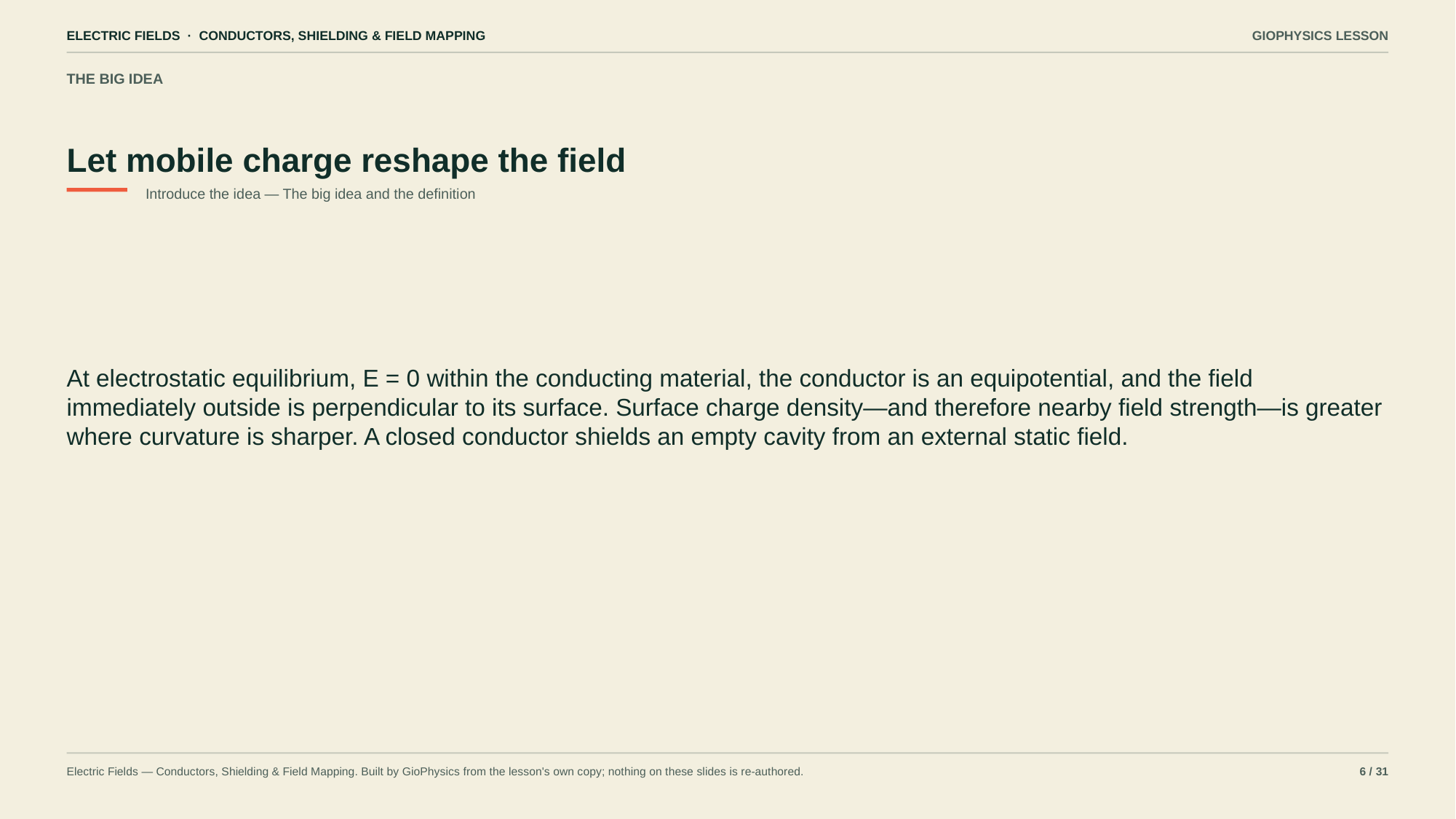

ELECTRIC FIELDS  ·  CONDUCTORS, SHIELDING & FIELD MAPPING
GIOPHYSICS LESSON

THE BIG IDEA
Let mobile charge reshape the field
Introduce the idea — The big idea and the definition

At electrostatic equilibrium, E = 0 within the conducting material, the conductor is an equipotential, and the field immediately outside is perpendicular to its surface. Surface charge density—and therefore nearby field strength—is greater where curvature is sharper. A closed conductor shields an empty cavity from an external static field.

Electric Fields — Conductors, Shielding & Field Mapping. Built by GioPhysics from the lesson's own copy; nothing on these slides is re-authored.
6 / 31